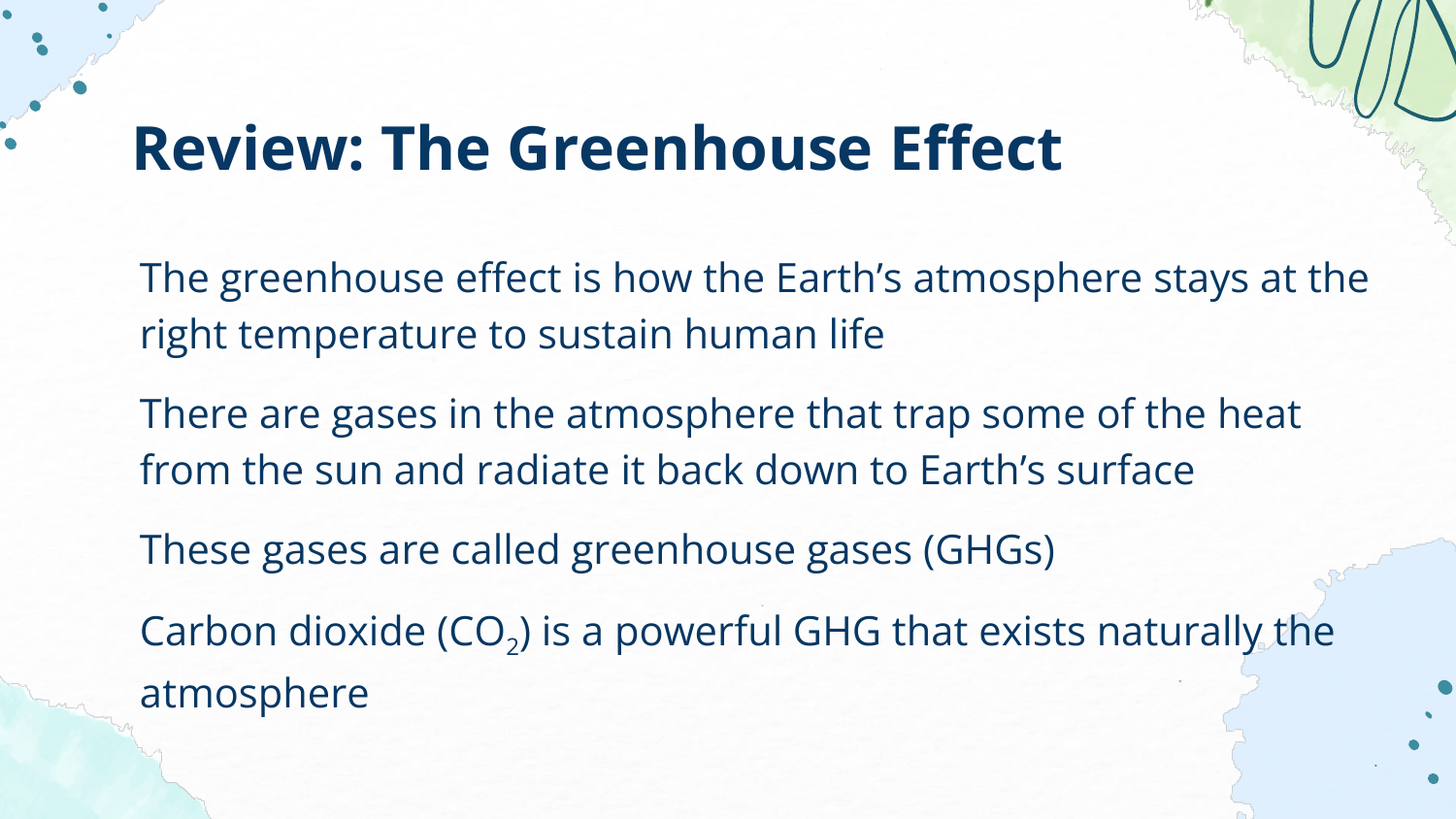

# Review: The Greenhouse Effect

The greenhouse effect is how the Earth’s atmosphere stays at the right temperature to sustain human life
There are gases in the atmosphere that trap some of the heat from the sun and radiate it back down to Earth’s surface
These gases are called greenhouse gases (GHGs)
Carbon dioxide (CO2) is a powerful GHG that exists naturally the atmosphere